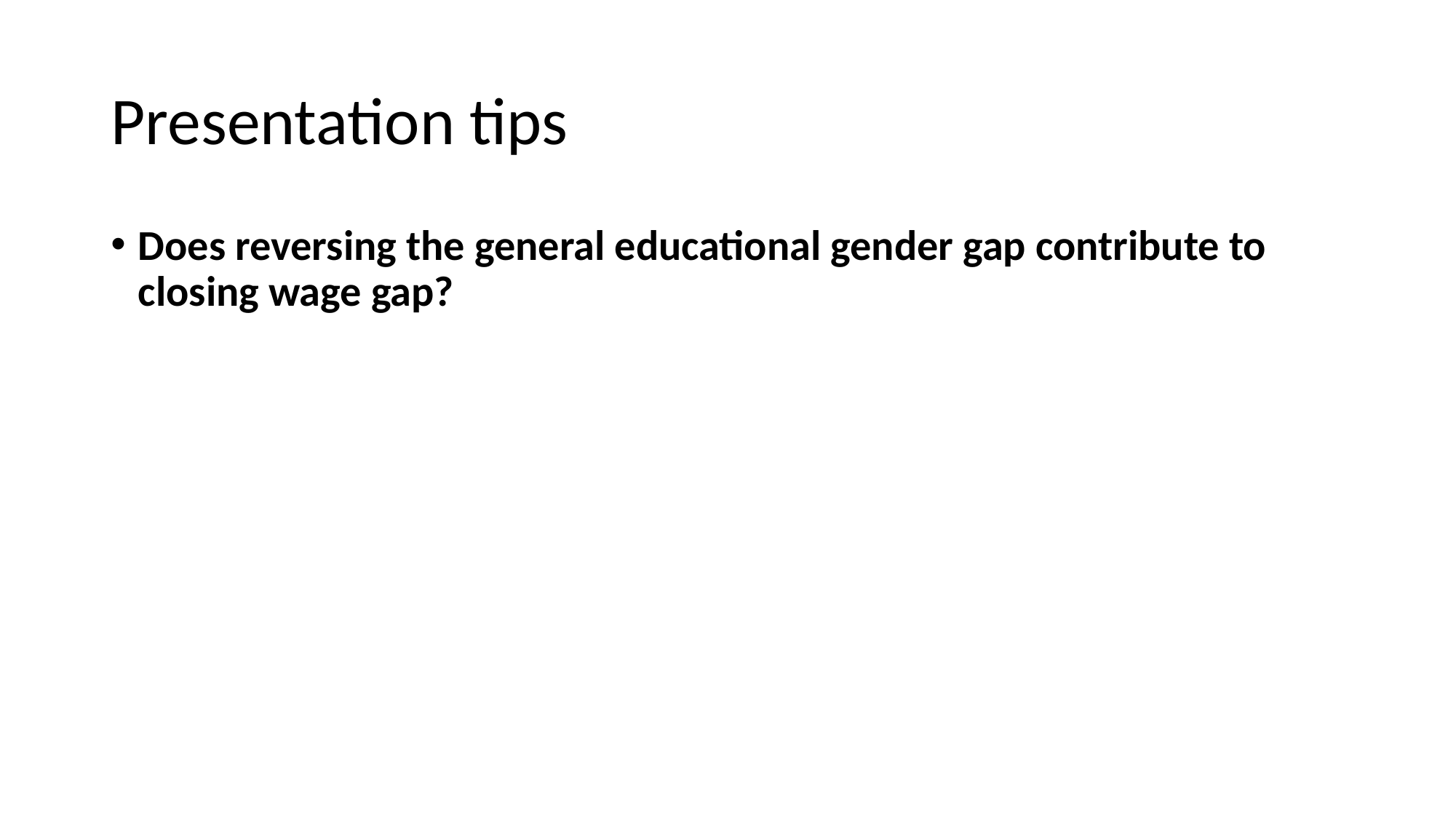

# Presentation tips
Does reversing the general educational gender gap contribute to closing wage gap?